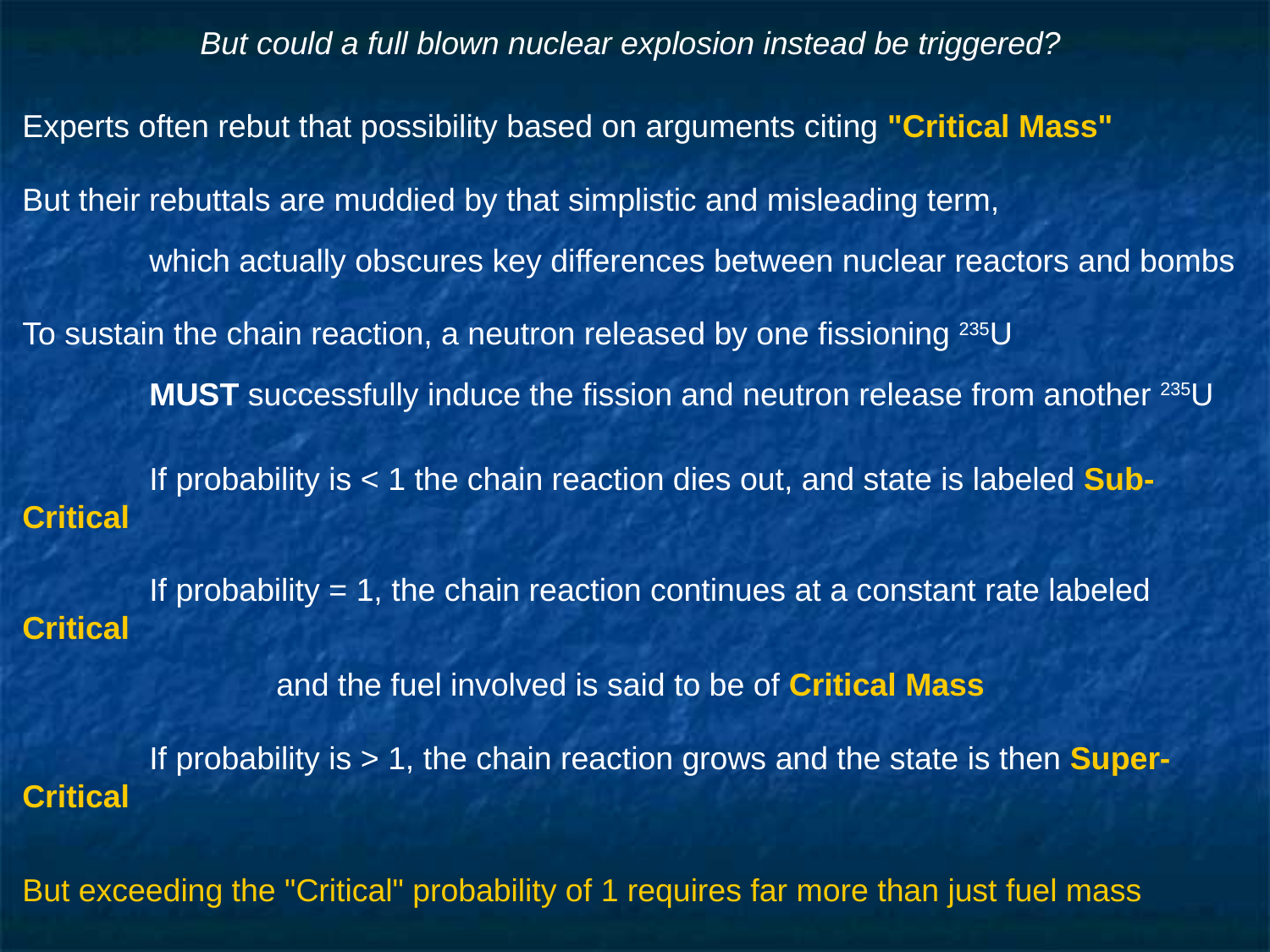

# But could a full blown nuclear explosion instead be triggered?
Experts often rebut that possibility based on arguments citing "Critical Mass"

But their rebuttals are muddied by that simplistic and misleading term,

	which actually obscures key differences between nuclear reactors and bombs

To sustain the chain reaction, a neutron released by one fissioning 235U

	MUST successfully induce the fission and neutron release from another 235U
:

	If probability is < 1 the chain reaction dies out, and state is labeled Sub-Critical

	If probability = 1, the chain reaction continues at a constant rate labeled Critical

		and the fuel involved is said to be of Critical Mass

	If probability is > 1, the chain reaction grows and the state is then Super-Critical

But exceeding the "Critical" probability of 1 requires far more than just fuel mass

As can be demonstrated by the following simple diagrams: